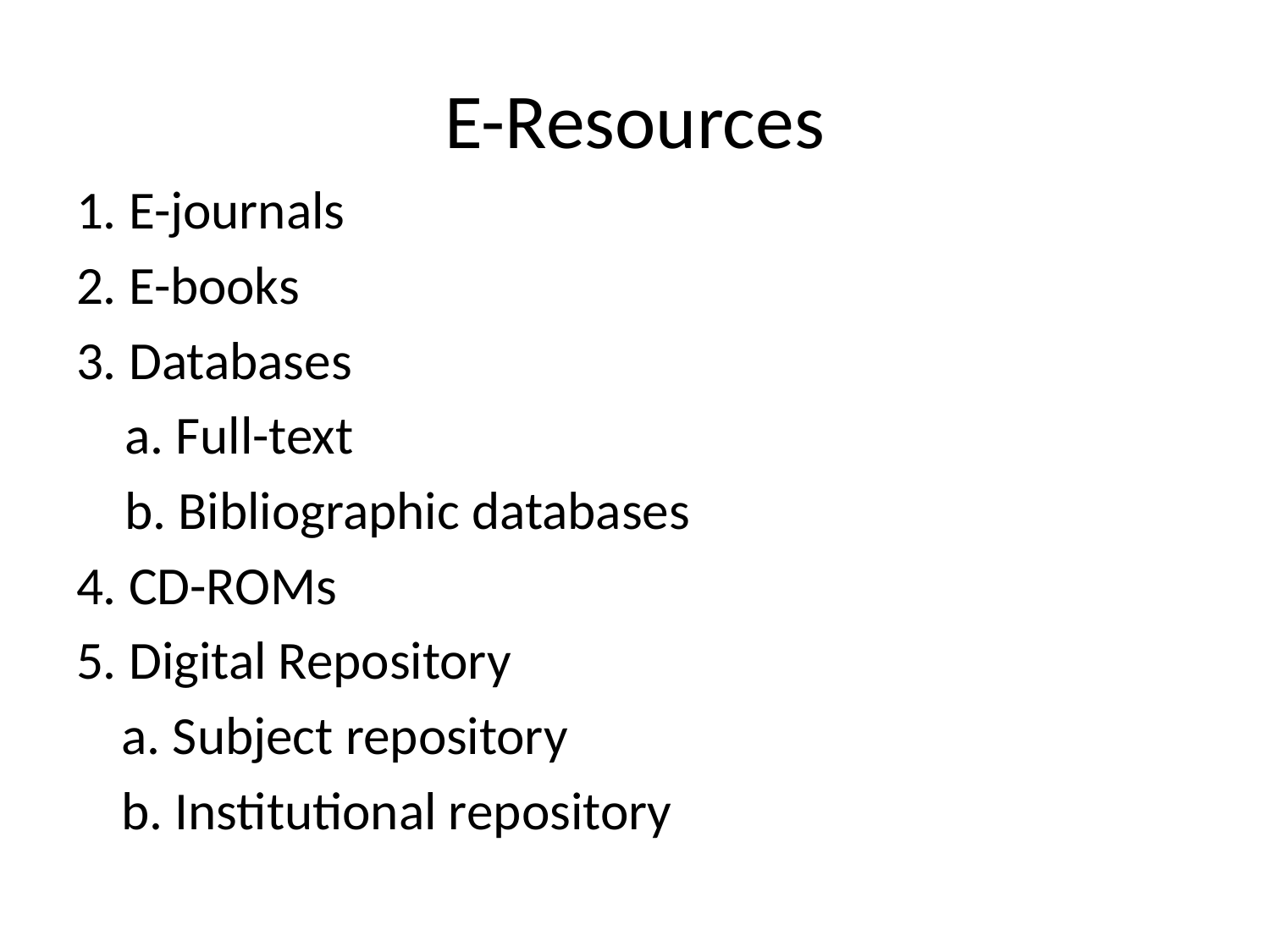

# E-Resources
1. E-journals
2. E-books
3. Databases
    a. Full-text
    b. Bibliographic databases
4. CD-ROMs
5. Digital Repository
	a. Subject repository
	b. Institutional repository